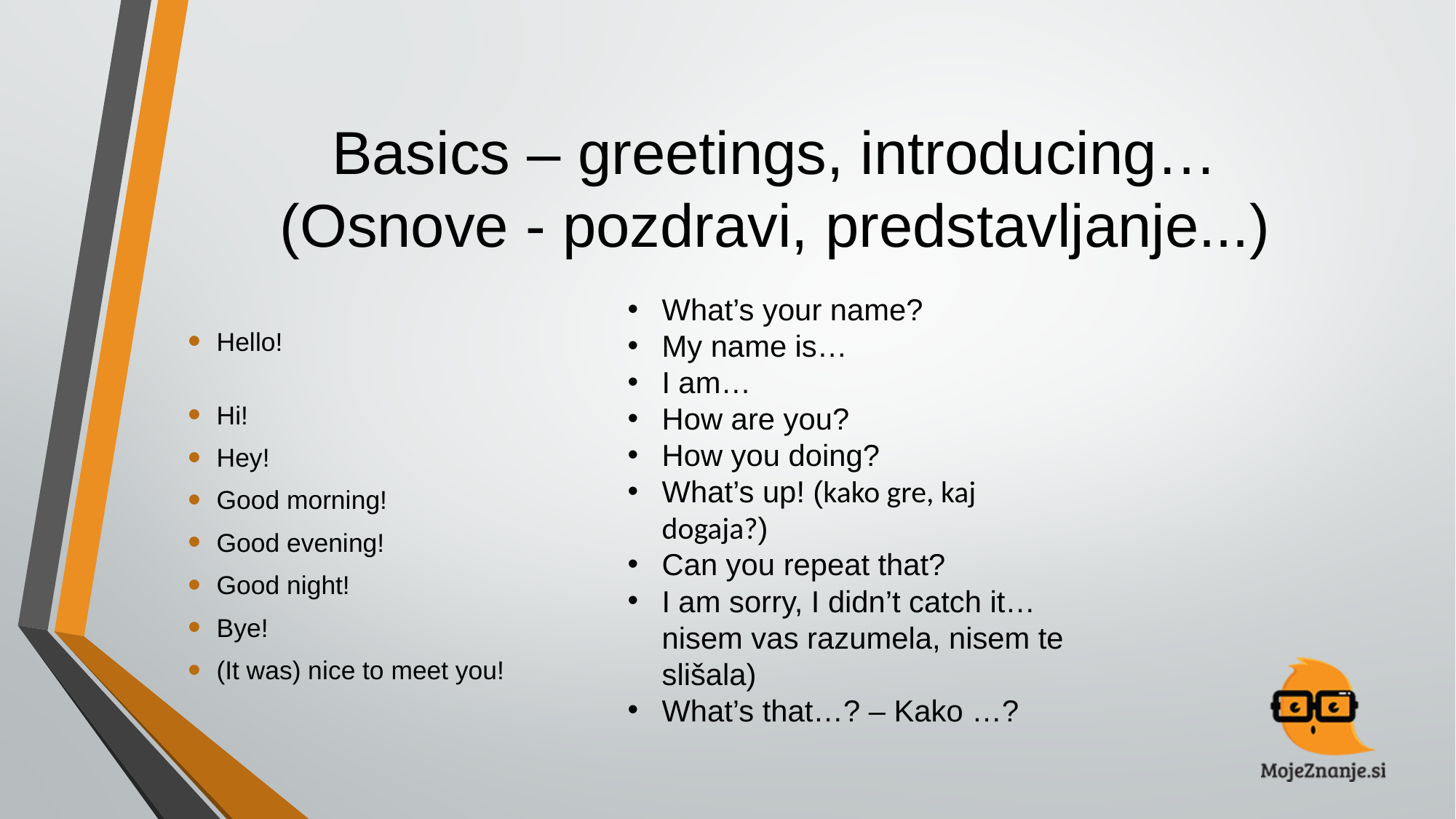

# Basics – greetings, introducing… (Osnove - pozdravi, predstavljanje...)
What’s your name?
My name is…
I am…
How are you?
How you doing?
What’s up! (kako gre, kaj dogaja?)
Can you repeat that?
I am sorry, I didn’t catch it… nisem vas razumela, nisem te slišala)
What’s that…? – Kako …?

Hello!
Hi!
Hey!
Good morning!
Good evening!
Good night!
Bye!
(It was) nice to meet you!